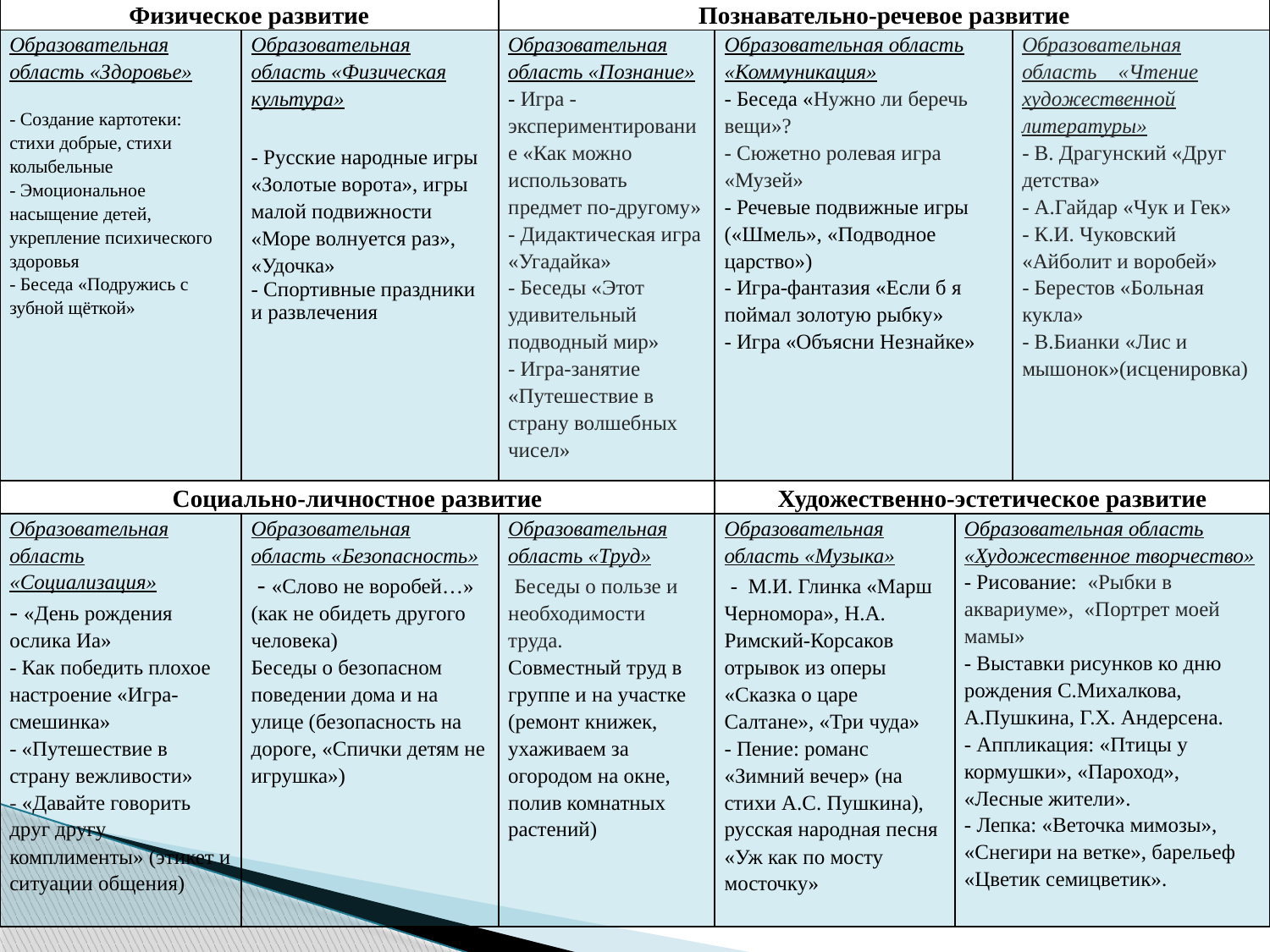

| Физическое развитие |  | Познавательно-речевое развитие |  |  |  |
| --- | --- | --- | --- | --- | --- |
| Образовательная область «Здоровье» - Создание картотеки: стихи добрые, стихи колыбельные - Эмоциональное насыщение детей, укрепление психического здоровья - Беседа «Подружись с зубной щёткой» | Образовательная область «Физическая культура»   - Русские народные игры «Золотые ворота», игры малой подвижности «Море волнуется раз», «Удочка» - Спортивные праздники и развлечения | Образовательная область «Познание» - Игра - экспериментирование «Как можно использовать предмет по-другому» - Дидактическая игра «Угадайка» - Беседы «Этот удивительный подводный мир» - Игра-занятие «Путешествие в страну волшебных чисел» | Образовательная область «Коммуникация» - Беседа «Нужно ли беречь вещи»? - Сюжетно ролевая игра «Музей» - Речевые подвижные игры («Шмель», «Подводное царство») - Игра-фантазия «Если б я поймал золотую рыбку» - Игра «Объясни Незнайке» |  | Образовательная область «Чтение художественной литературы» - В. Драгунский «Друг детства» - А.Гайдар «Чук и Гек» - К.И. Чуковский «Айболит и воробей» - Берестов «Больная кукла» - В.Бианки «Лис и мышонок»(исценировка) |
| Социально-личностное развитие |  |  | Художественно-эстетическое развитие |  |  |
| Образовательная область «Социализация» - «День рождения ослика Иа» - Как победить плохое настроение «Игра-смешинка» - «Путешествие в страну вежливости» - «Давайте говорить друг другу комплименты» (этикет и ситуации общения) | Образовательная область «Безопасность»  - «Слово не воробей…» (как не обидеть другого человека) Беседы о безопасном поведении дома и на улице (безопасность на дороге, «Спички детям не игрушка») | Образовательная область «Труд»  Беседы о пользе и необходимости труда. Совместный труд в группе и на участке (ремонт книжек, ухаживаем за огородом на окне, полив комнатных растений) | Образовательная область «Музыка»  - М.И. Глинка «Марш Черномора», Н.А. Римский-Корсаков отрывок из оперы «Сказка о царе Салтане», «Три чуда» - Пение: романс «Зимний вечер» (на стихи А.С. Пушкина), русская народная песня «Уж как по мосту мосточку» | Образовательная область «Художественное творчество» - Рисование: «Рыбки в аквариуме», «Портрет моей мамы» - Выставки рисунков ко дню рождения С.Михалкова, А.Пушкина, Г.Х. Андерсена. - Аппликация: «Птицы у кормушки», «Пароход», «Лесные жители». - Лепка: «Веточка мимозы», «Снегири на ветке», барельеф «Цветик семицветик». |  |